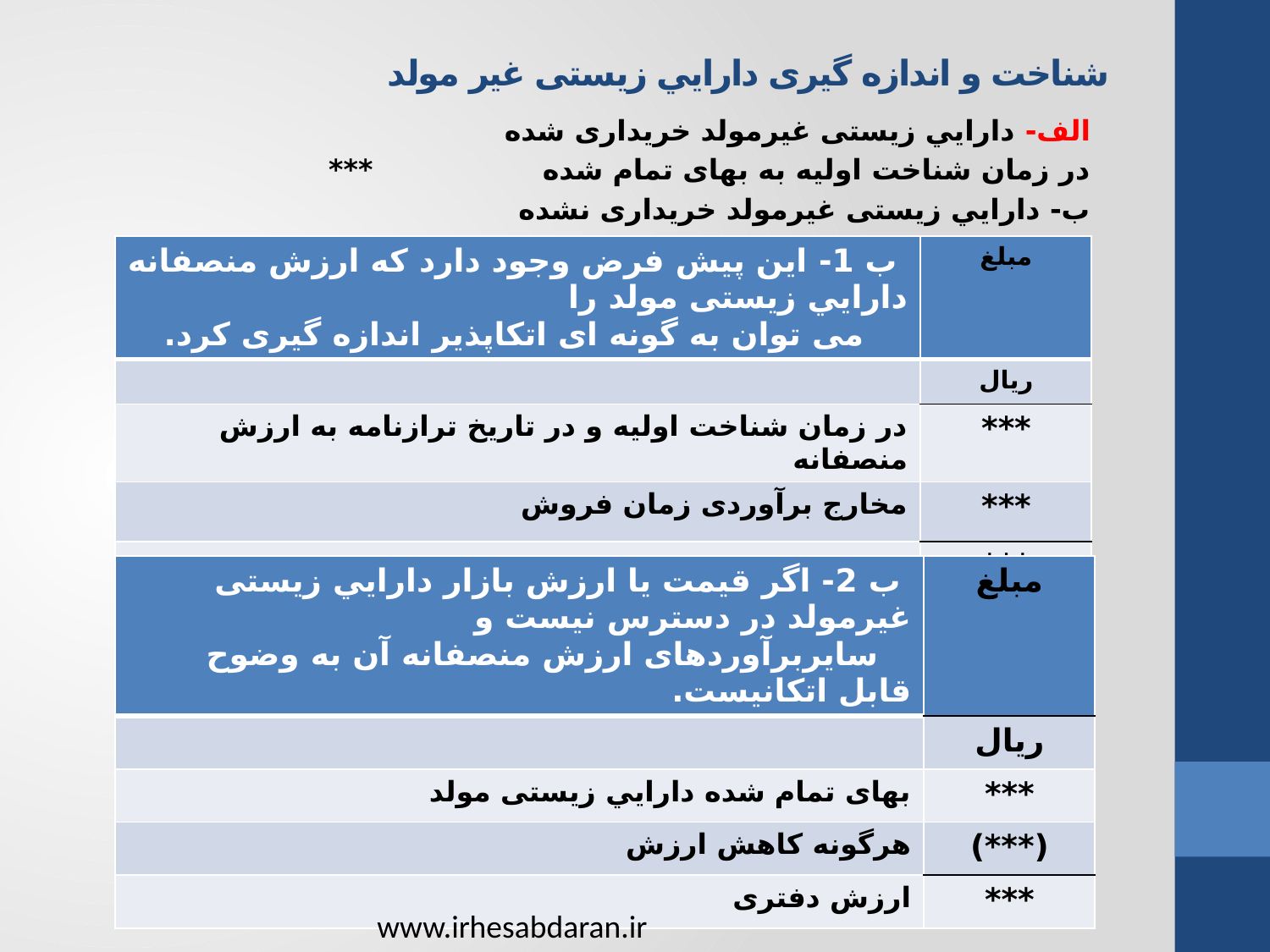

# شناخت و اندازه گيری دارايي زيستی غير مولد
الف- دارايي زيستی غيرمولد خريداری شده
	در زمان شناخت اوليه به بهای تمام شده 		***
ب- دارايي زيستی غيرمولد خريداری نشده

| ب 1- اين پيش فرض وجود دارد که ارزش منصفانه دارايي زيستی مولد را می توان به گونه ای اتکاپذير اندازه گيری کرد. | مبلغ |
| --- | --- |
|  | ريال |
| در زمان شناخت اوليه و در تاريخ ترازنامه به ارزش منصفانه | \*\*\* |
| مخارج برآوردی زمان فروش | \*\*\* |
|  | \*\*\* |
| ب 2- اگر قيمت يا ارزش بازار دارايي زيستی غيرمولد در دسترس نيست و سايربرآوردهای ارزش منصفانه آن به وضوح قابل اتکانيست. | مبلغ |
| --- | --- |
|  | ريال |
| بهای تمام شده دارايي زيستی مولد | \*\*\* |
| هرگونه کاهش ارزش | (\*\*\*) |
| ارزش دفتری | \*\*\* |
www.irhesabdaran.ir